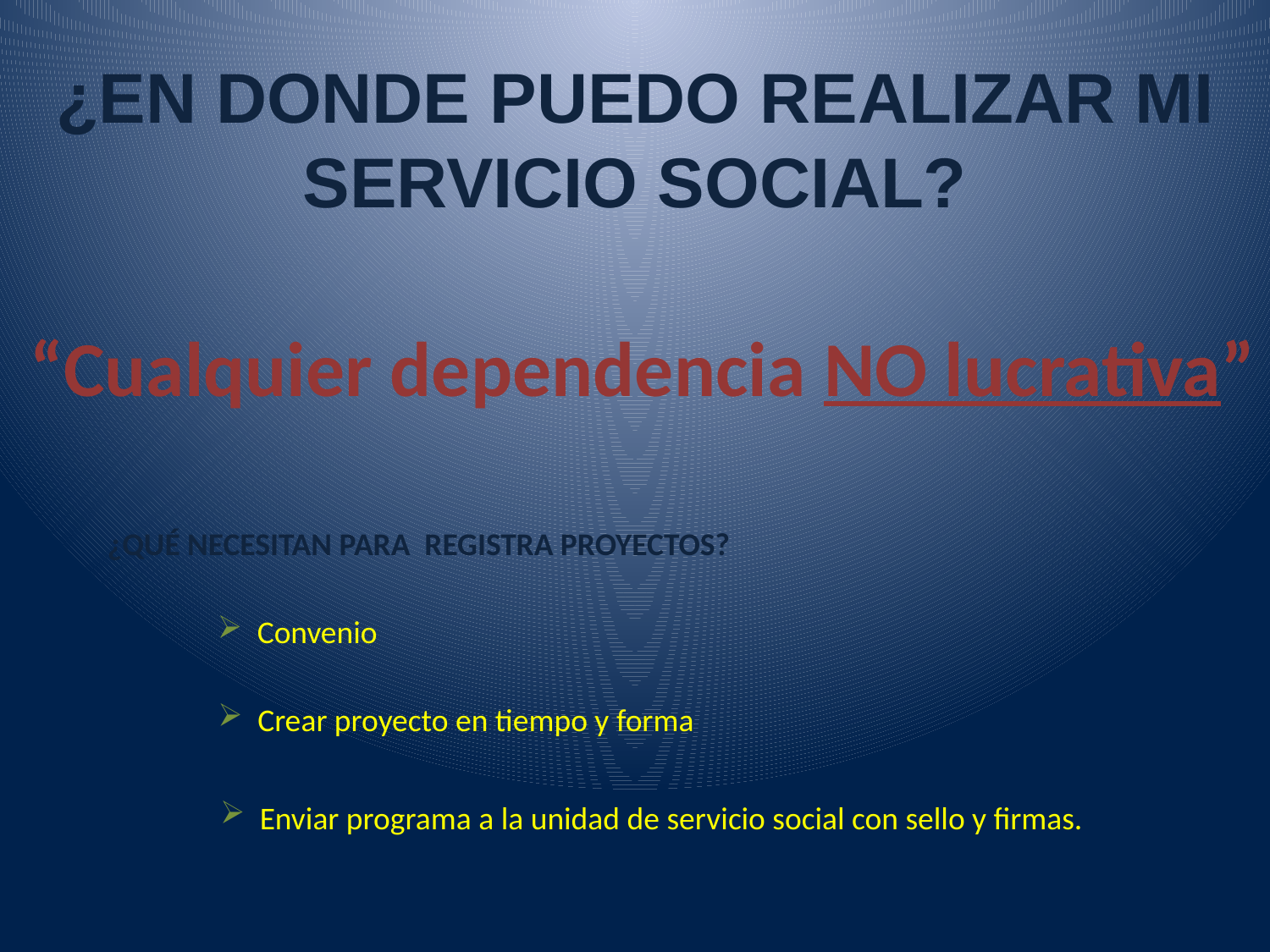

¿EN DONDE PUEDO REALIZAR MI SERVICIO SOCIAL?
“Cualquier dependencia NO lucrativa”
¿QUÉ NECESITAN PARA  REGISTRA PROYECTOS?
Convenio
Crear proyecto en tiempo y forma

Enviar programa a la unidad de servicio social con sello y firmas.